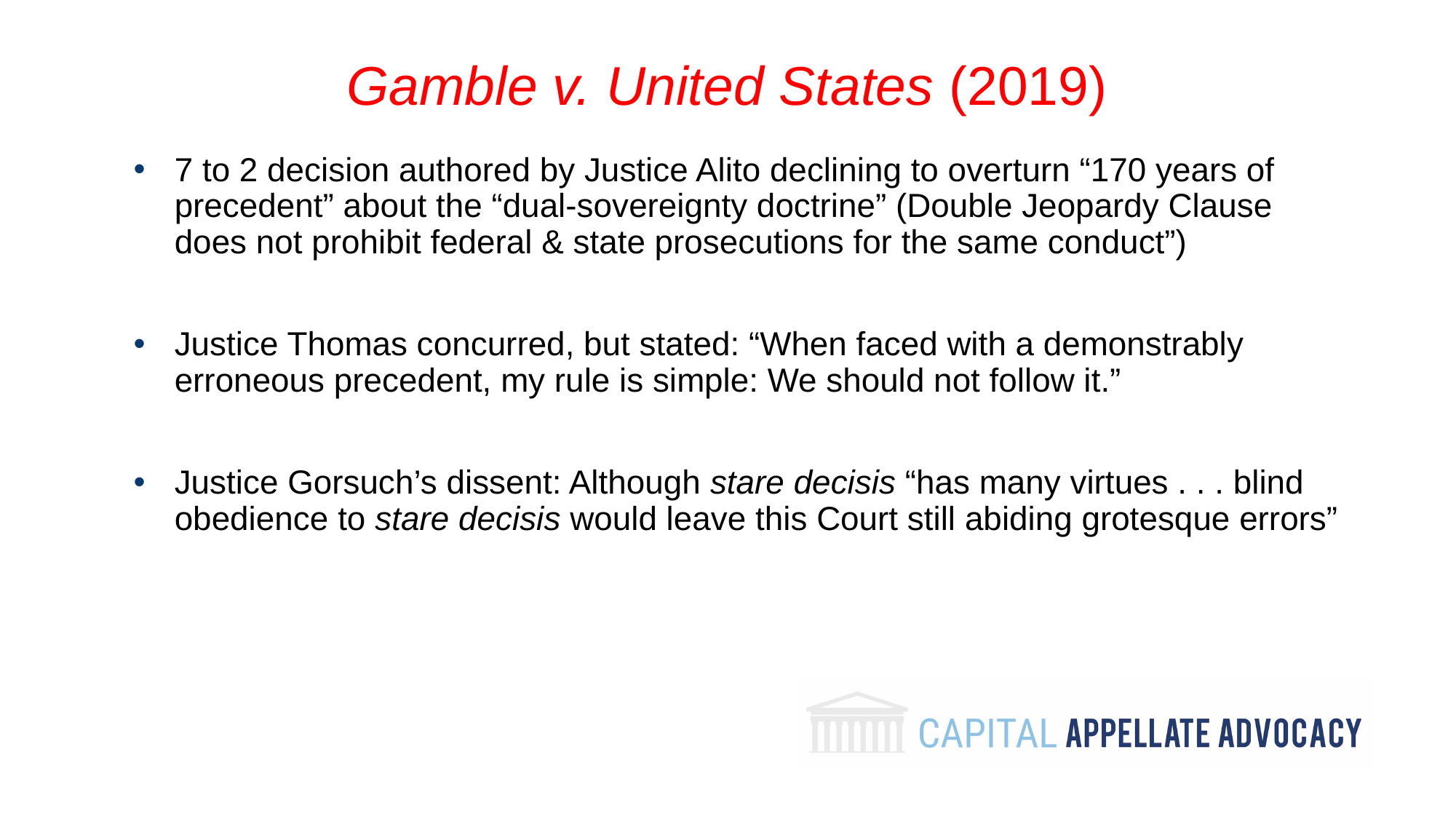

# Gamble v. United States (2019)
7 to 2 decision authored by Justice Alito declining to overturn “170 years of precedent” about the “dual-sovereignty doctrine” (Double Jeopardy Clause does not prohibit federal & state prosecutions for the same conduct”)

Justice Thomas concurred, but stated: “When faced with a demonstrably erroneous precedent, my rule is simple: We should not follow it.”

Justice Gorsuch’s dissent: Although stare decisis “has many virtues . . . blind obedience to stare decisis would leave this Court still abiding grotesque errors”